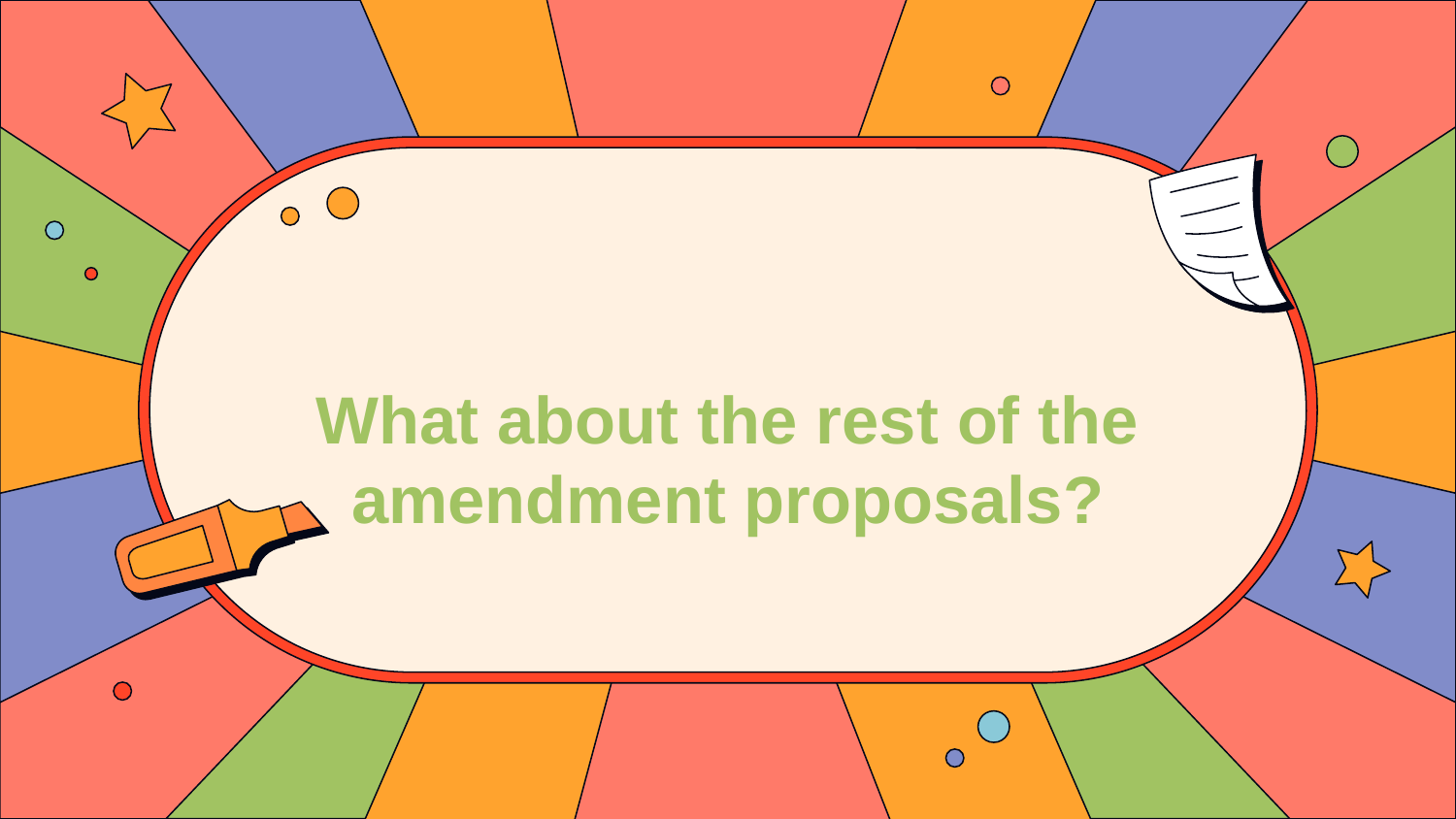

# What about the rest of the amendment proposals?